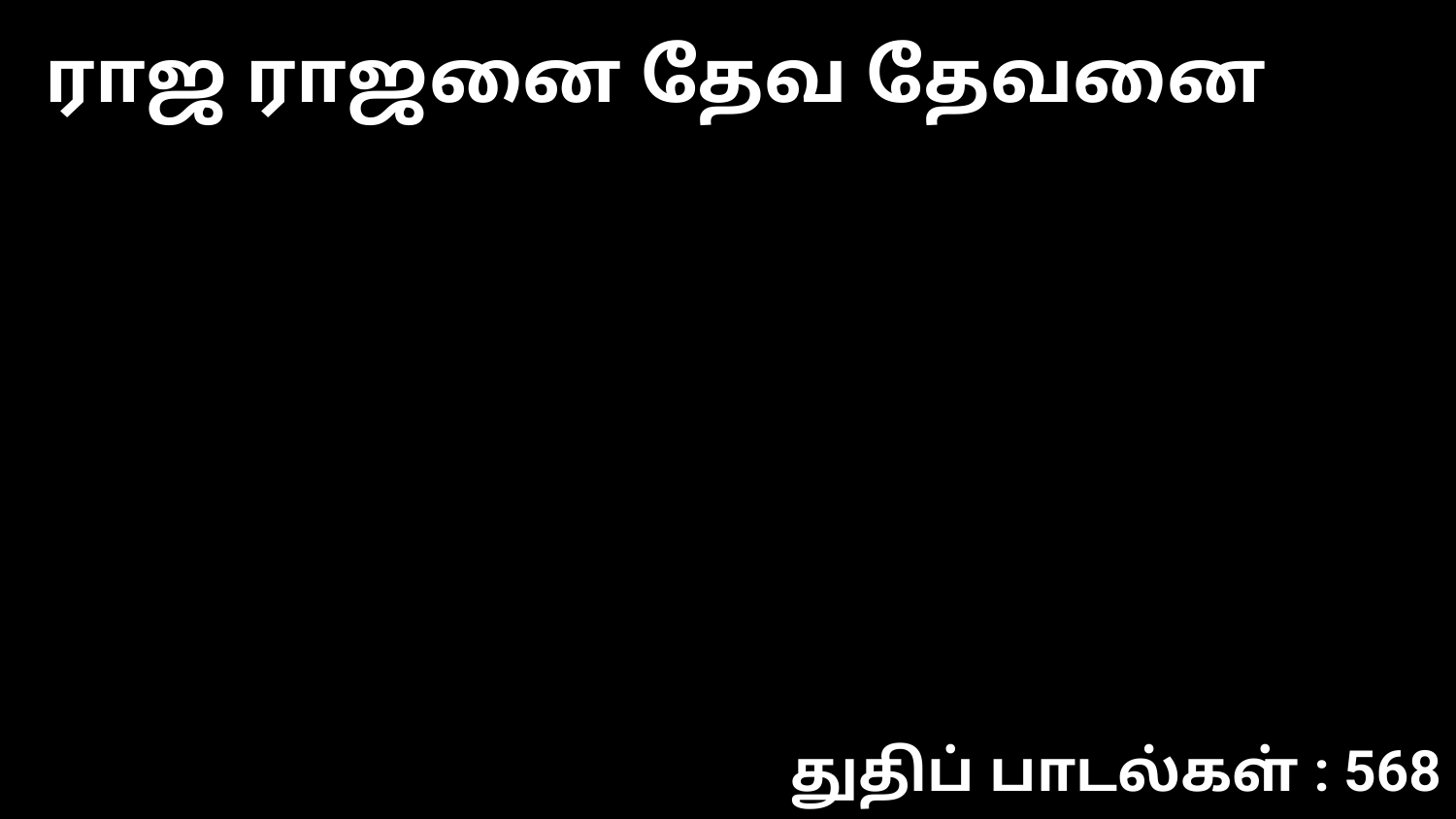

ராஜ ராஜனை தேவ தேவனை
துதிப் பாடல்கள் : 568